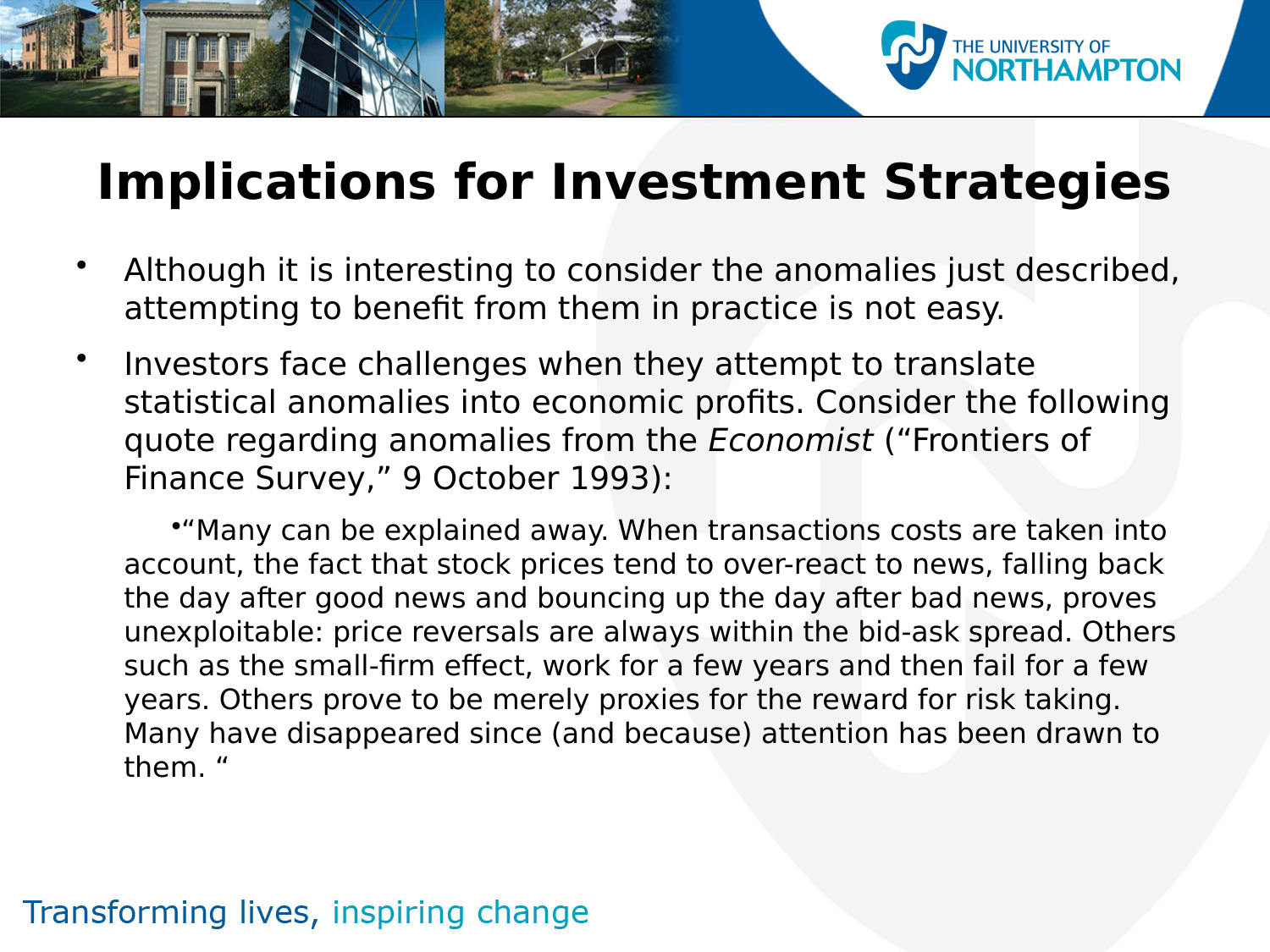

# Implications for Investment Strategies
Although it is interesting to consider the anomalies just described, attempting to benefit from them in practice is not easy.
Investors face challenges when they attempt to translate statistical anomalies into economic profits. Consider the following quote regarding anomalies from the Economist (“Frontiers of Finance Survey,” 9 October 1993):
“Many can be explained away. When transactions costs are taken into account, the fact that stock prices tend to over-react to news, falling back the day after good news and bouncing up the day after bad news, proves unexploitable: price reversals are always within the bid-ask spread. Others such as the small-firm effect, work for a few years and then fail for a few years. Others prove to be merely proxies for the reward for risk taking. Many have disappeared since (and because) attention has been drawn to them. “